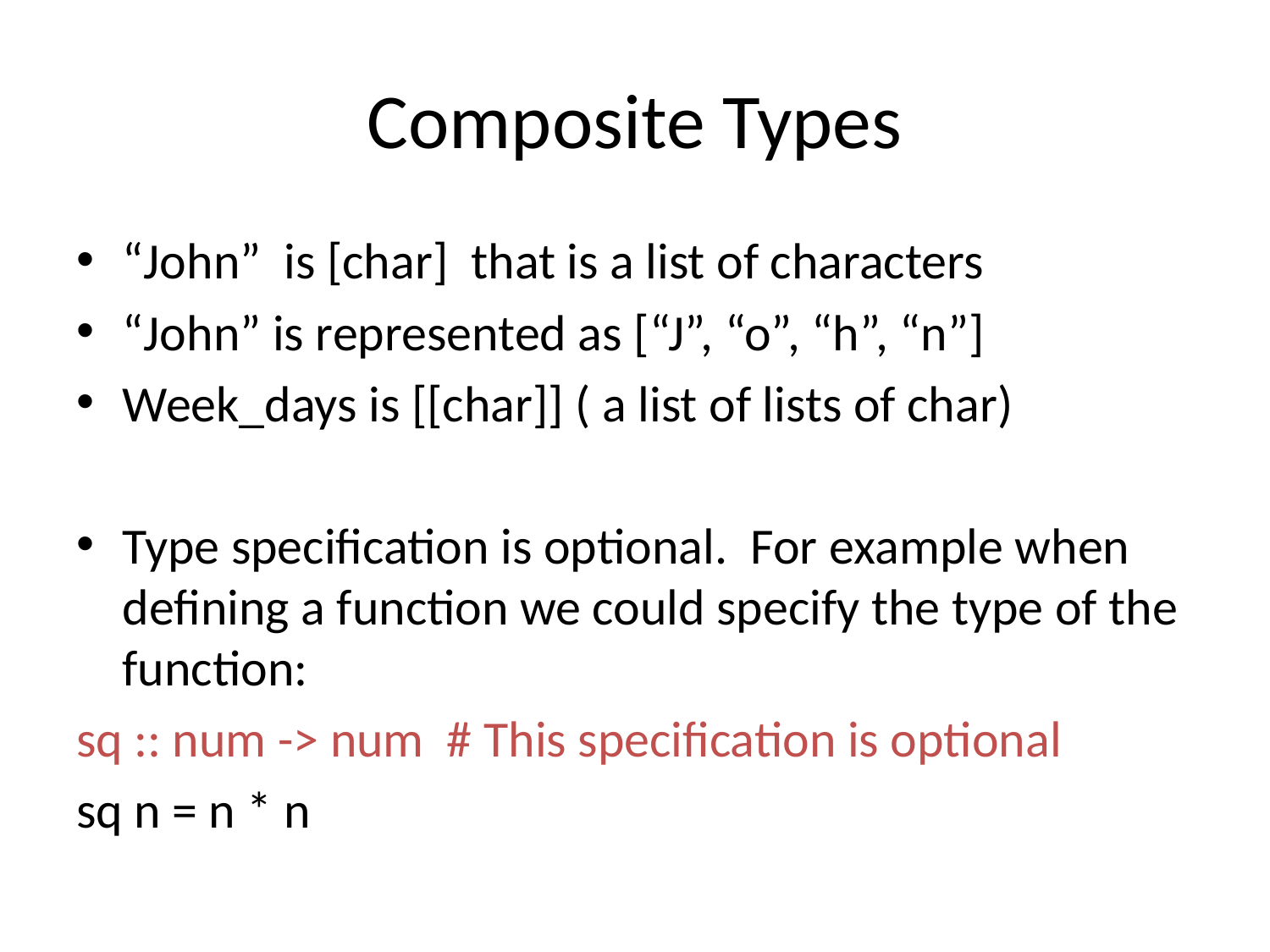

# Composite Types
“John”  is [char]  that is a list of characters
“John” is represented as [“J”, “o”, “h”, “n”]
Week_days is [[char]] ( a list of lists of char)

Type specification is optional.  For example when defining a function we could specify the type of the function:
sq :: num -> num  # This specification is optional
sq n = n * n